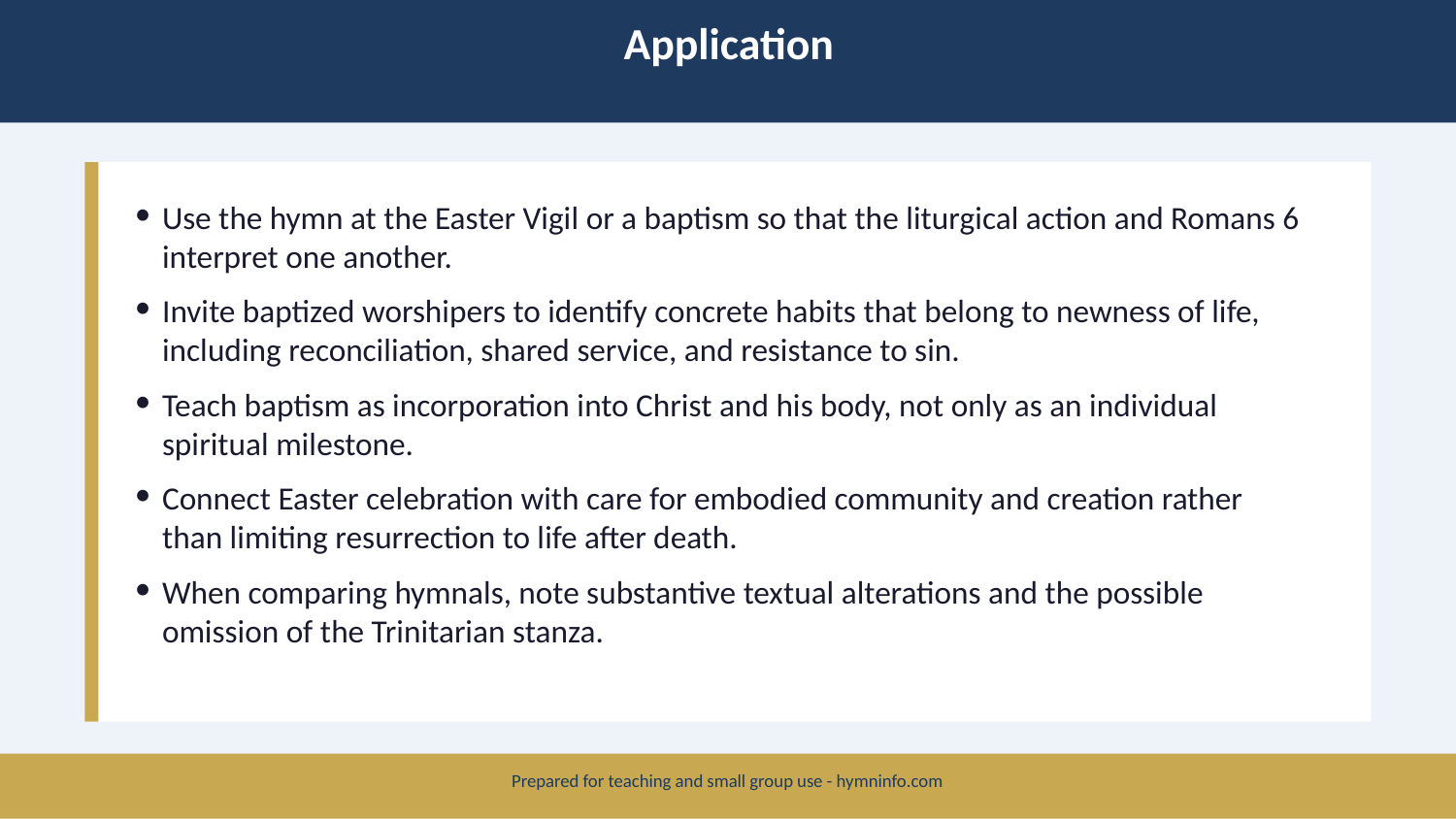

Application

Use the hymn at the Easter Vigil or a baptism so that the liturgical action and Romans 6 interpret one another.
Invite baptized worshipers to identify concrete habits that belong to newness of life, including reconciliation, shared service, and resistance to sin.
Teach baptism as incorporation into Christ and his body, not only as an individual spiritual milestone.
Connect Easter celebration with care for embodied community and creation rather than limiting resurrection to life after death.
When comparing hymnals, note substantive textual alterations and the possible omission of the Trinitarian stanza.

Prepared for teaching and small group use - hymninfo.com